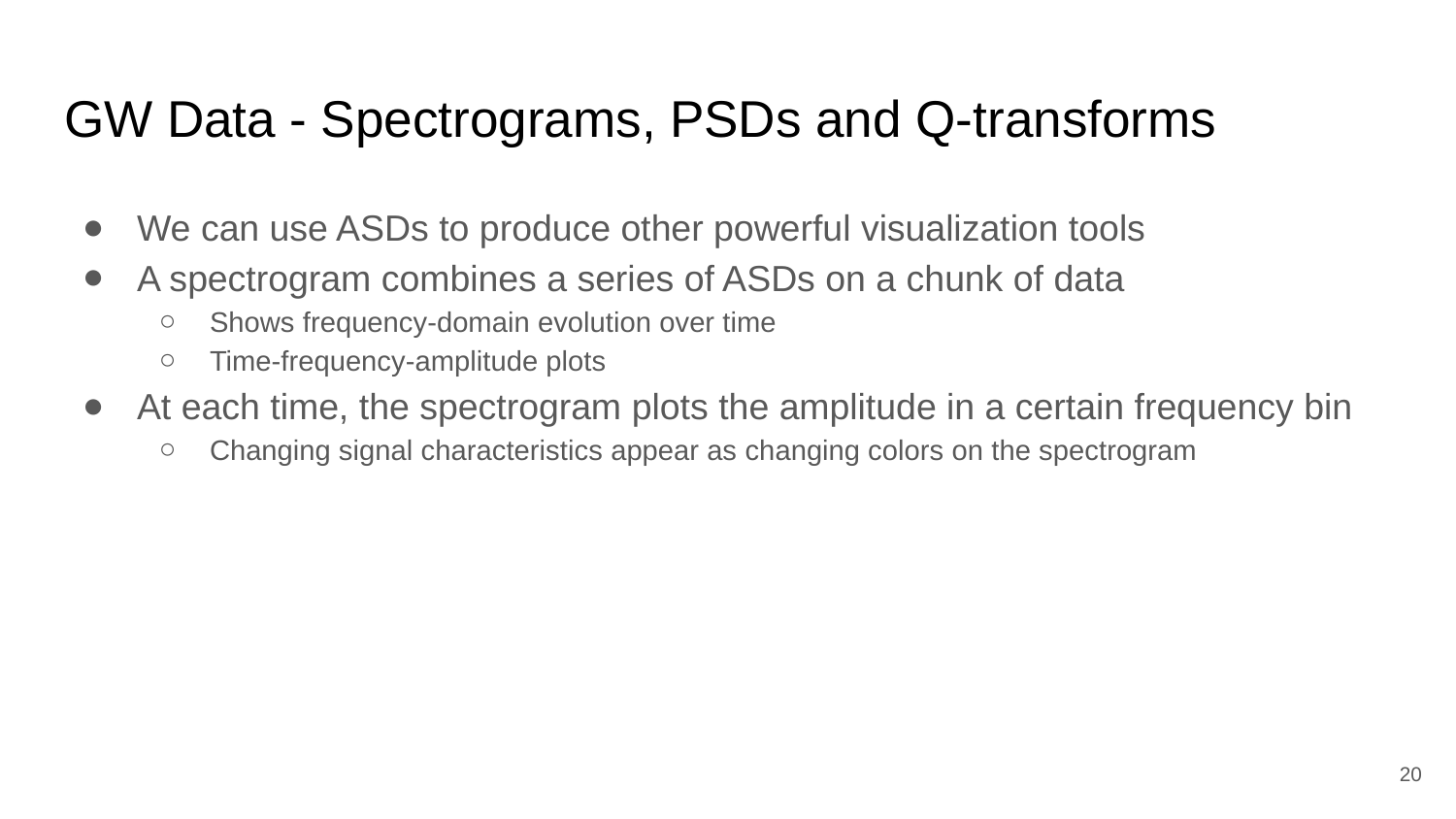

# GW Data - Spectrograms, PSDs and Q-transforms
We can use ASDs to produce other powerful visualization tools
A spectrogram combines a series of ASDs on a chunk of data
Shows frequency-domain evolution over time
Time-frequency-amplitude plots
At each time, the spectrogram plots the amplitude in a certain frequency bin
Changing signal characteristics appear as changing colors on the spectrogram
20